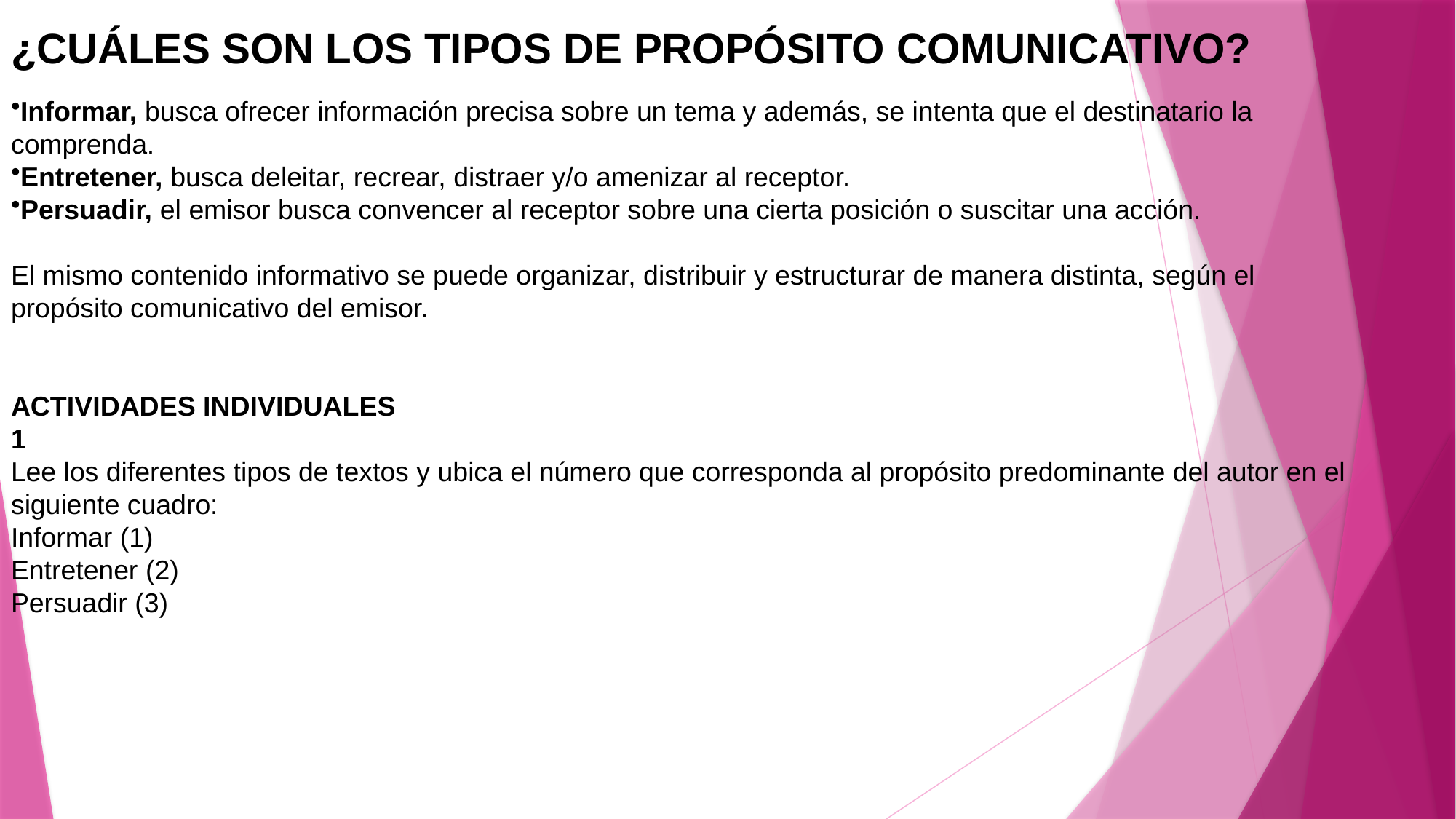

¿CUÁLES SON LOS TIPOS DE PROPÓSITO COMUNICATIVO?

Informar, busca ofrecer información precisa sobre un tema y además, se intenta que el destinatario la comprenda.
Entretener, busca deleitar, recrear, distraer y/o amenizar al receptor.
Persuadir, el emisor busca convencer al receptor sobre una cierta posición o suscitar una acción.

El mismo contenido informativo se puede organizar, distribuir y estructurar de manera distinta, según el propósito comunicativo del emisor.

ACTIVIDADES INDIVIDUALES
1
Lee los diferentes tipos de textos y ubica el número que corresponda al propósito predominante del autor en el siguiente cuadro:
Informar (1)
Entretener (2)
Persuadir (3)